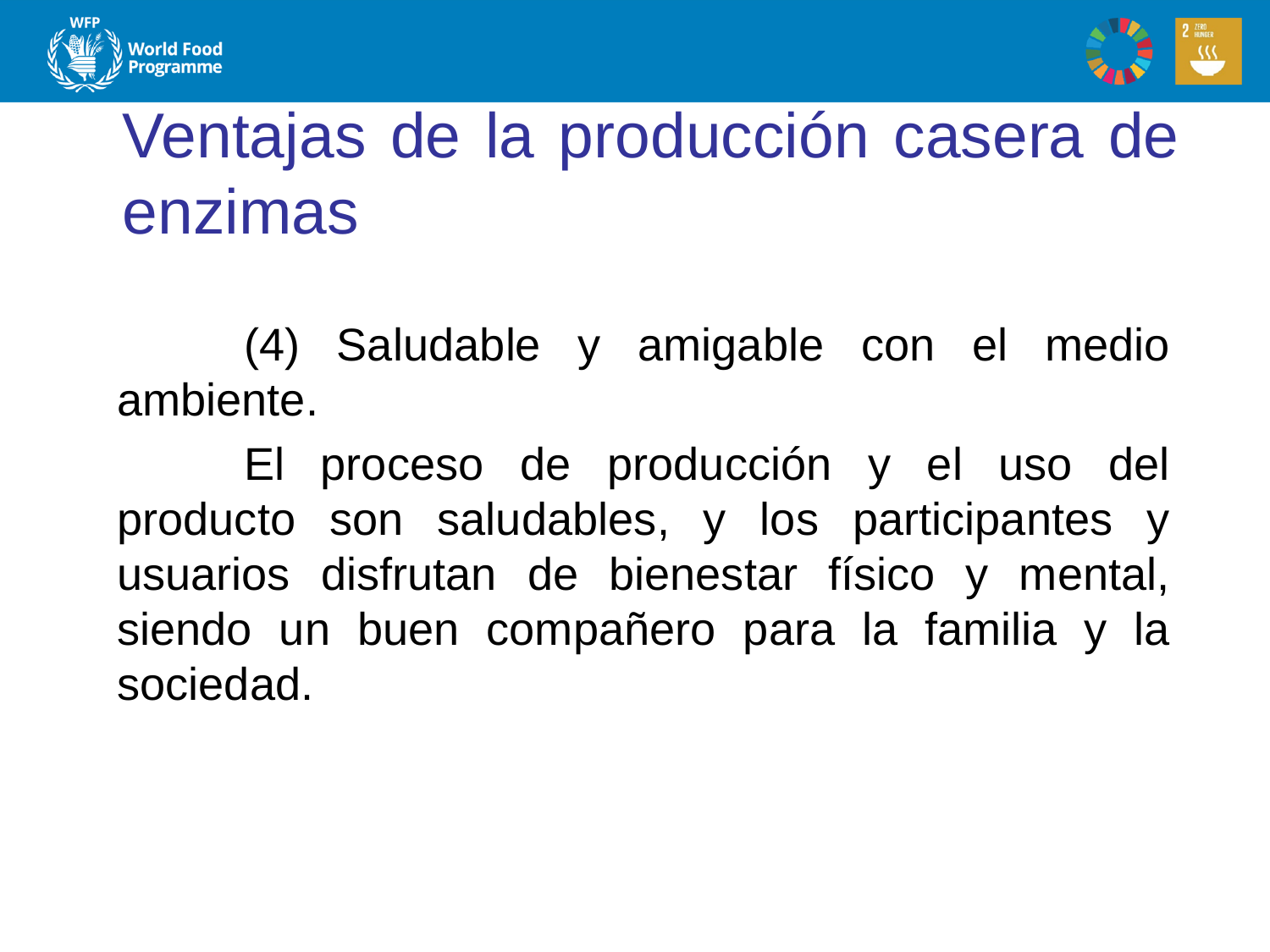

# Ventajas de la producción casera de enzimas
	(4) Saludable y amigable con el medio ambiente.
	El proceso de producción y el uso del producto son saludables, y los participantes y usuarios disfrutan de bienestar físico y mental, siendo un buen compañero para la familia y la sociedad.